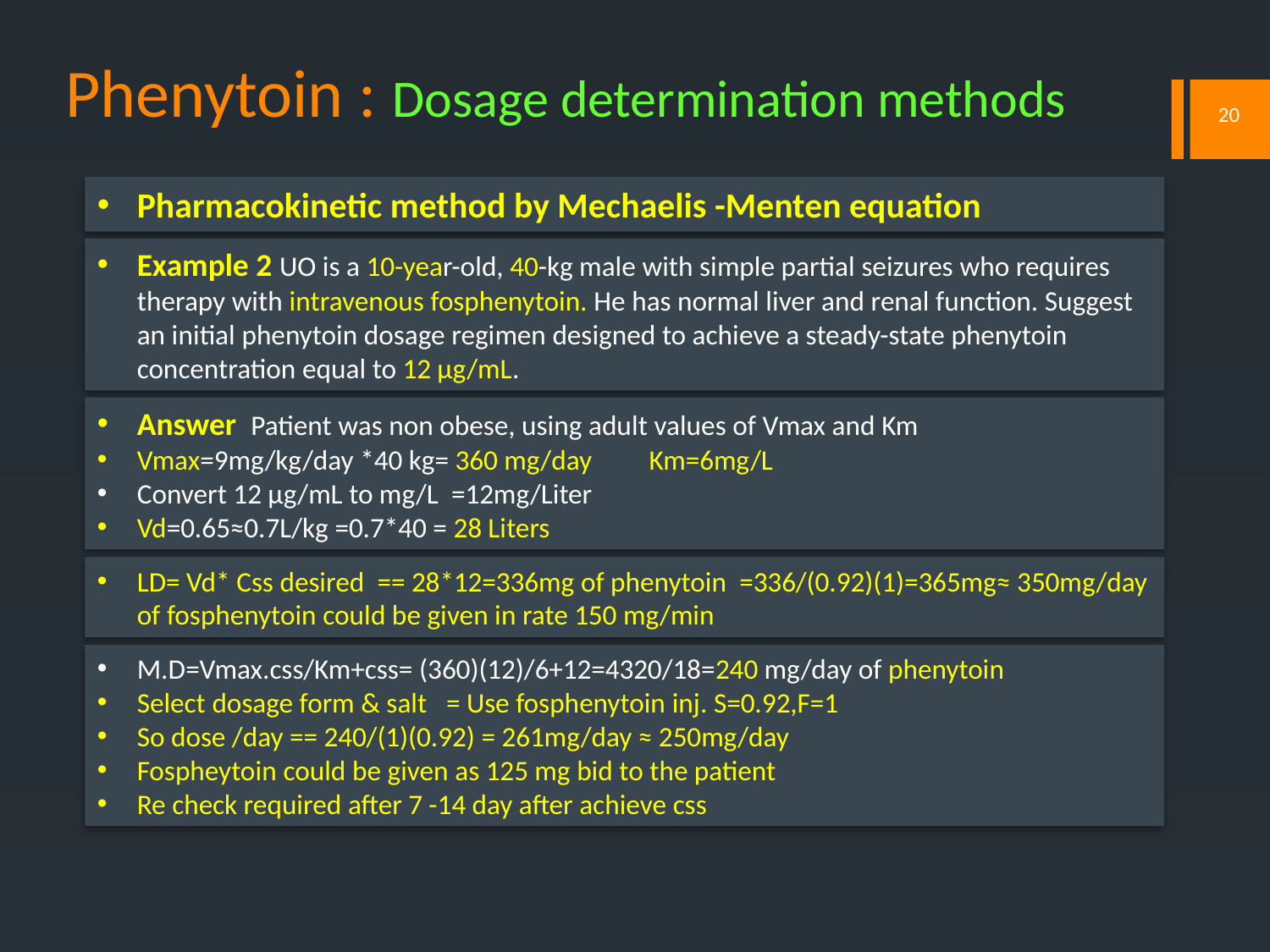

# Phenytoin : Dosage determination methods
20
Pharmacokinetic method by Mechaelis -Menten equation
Example 2 UO is a 10-year-old, 40-kg male with simple partial seizures who requires therapy with intravenous fosphenytoin. He has normal liver and renal function. Suggest an initial phenytoin dosage regimen designed to achieve a steady-state phenytoin concentration equal to 12 μg/mL.
Answer  Patient was non obese, using adult values of Vmax and Km
Vmax=9mg/kg/day *40 kg= 360 mg/day         Km=6mg/L
Convert 12 μg/mL to mg/L  =12mg/Liter
Vd=0.65≈0.7L/kg =0.7*40 = 28 Liters
LD= Vd* Css desired  == 28*12=336mg of phenytoin  =336/(0.92)(1)=365mg≈ 350mg/day of fosphenytoin could be given in rate 150 mg/min
M.D=Vmax.css/Km+css= (360)(12)/6+12=4320/18=240 mg/day of phenytoin
Select dosage form & salt   = Use fosphenytoin inj. S=0.92,F=1
So dose /day == 240/(1)(0.92) = 261mg/day ≈ 250mg/day
Fospheytoin could be given as 125 mg bid to the patient
Re check required after 7 -14 day after achieve css